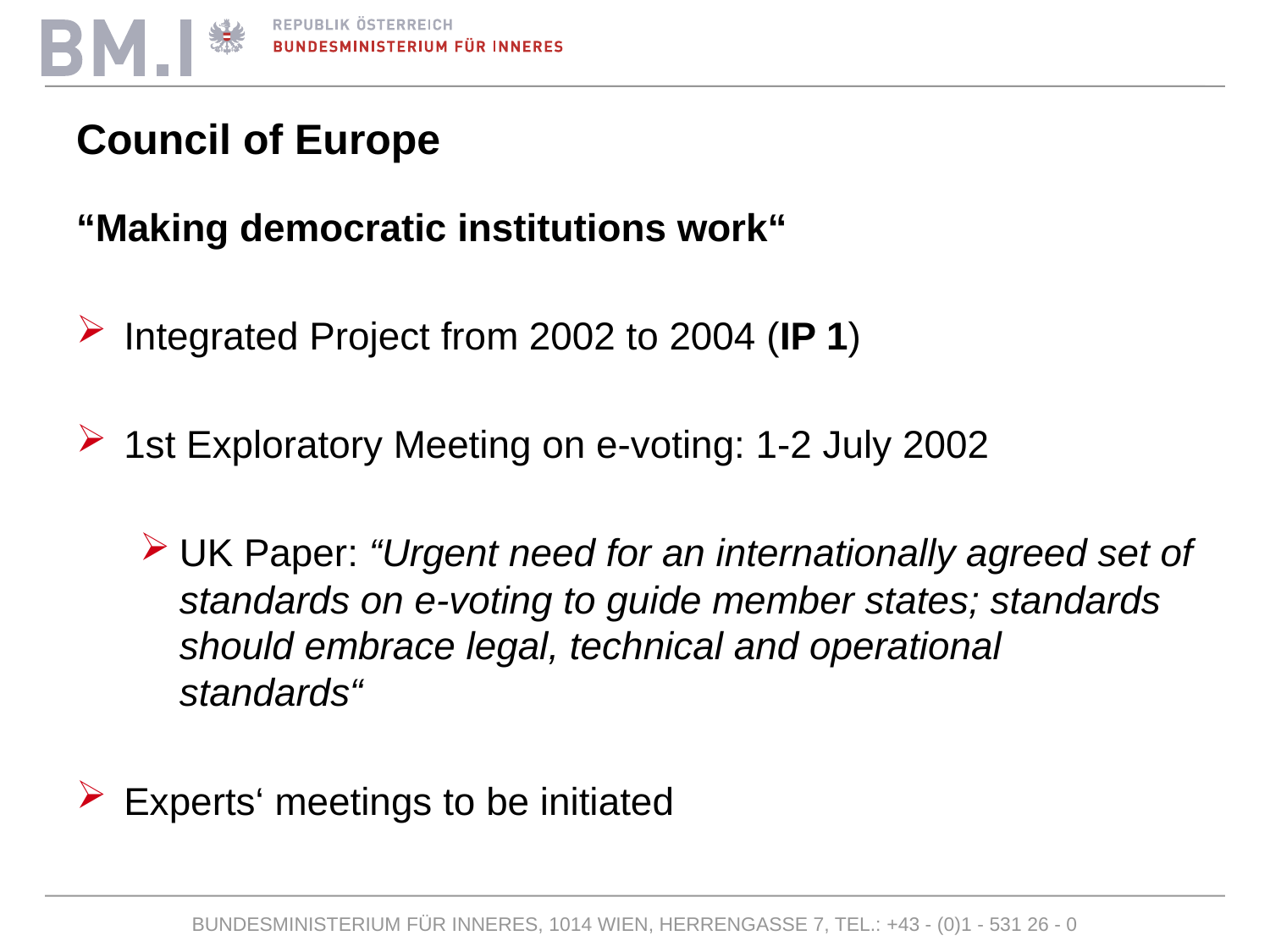

# Council of Europe
“Making democratic institutions work“

Integrated Project from 2002 to 2004 (IP 1)

1st Exploratory Meeting on e-voting: 1-2 July 2002

UK Paper: “Urgent need for an internationally agreed set of standards on e-voting to guide member states; standards should embrace legal, technical and operational standards“

Experts‘ meetings to be initiated